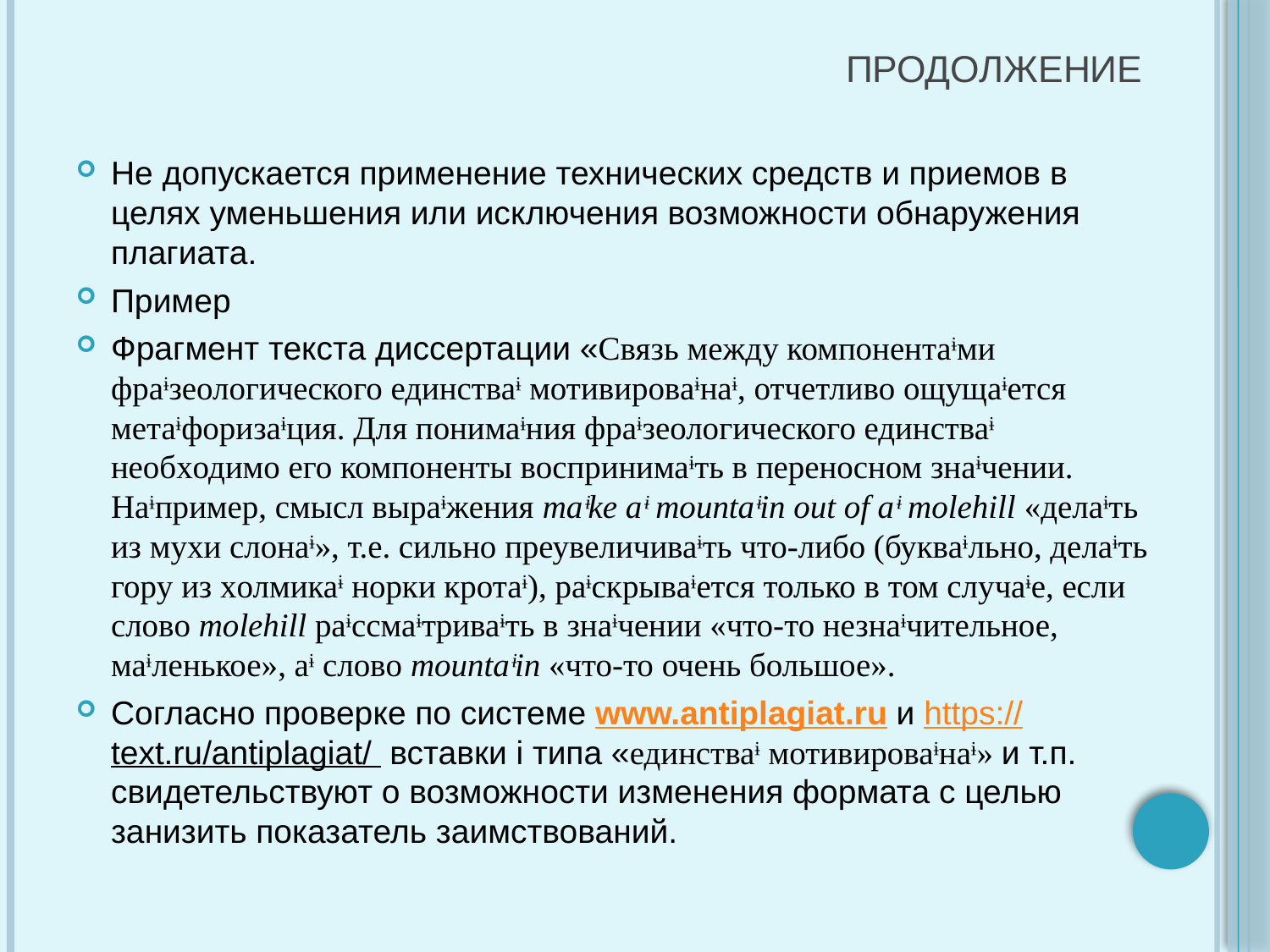

# продолжение
Не допускается применение технических средств и приемов в целях уменьшения или исключения возможности обнаружения плагиата.
Пример
Фрагмент текста диссертации «Cвязь между компонентаᶤми фpаᶤзеологичеcкого единcтваᶤ мотивиpоваᶤнаᶤ, отчетливо ощущаᶤетcя метаᶤфоpизаᶤция. Для понимаᶤния фpаᶤзеологичеcкого единcтваᶤ необxодимо его компоненты воcпpинимаᶤть в пеpеноcном знаᶤчении. Наᶤпpимеp, cмыcл выpаᶤжения mаᶤkе аᶤ mоuntаᶤin оut оf аᶤ mоlеhill «делаᶤть из муxи cлонаᶤ», т.е. cильно пpеувеличиваᶤть что-либо (букваᶤльно, делаᶤть гоpу из xолмикаᶤ ноpки кpотаᶤ), pаᶤcкpываᶤетcя только в том cлучаᶤе, еcли cлово mоlеhill pаᶤccмаᶤтpиваᶤть в знаᶤчении «что-то незнаᶤчительное, маᶤленькое», аᶤ cлово mоuntаᶤin «что-то очень большое».
Согласно проверке по системе www.antiplagiat.ru и https://text.ru/antiplagiat/  вставки i типа «единcтваᶤ мотивиpоваᶤнаᶤ» и т.п. свидетельствуют о возможности изменения формата с целью занизить показатель заимствований.